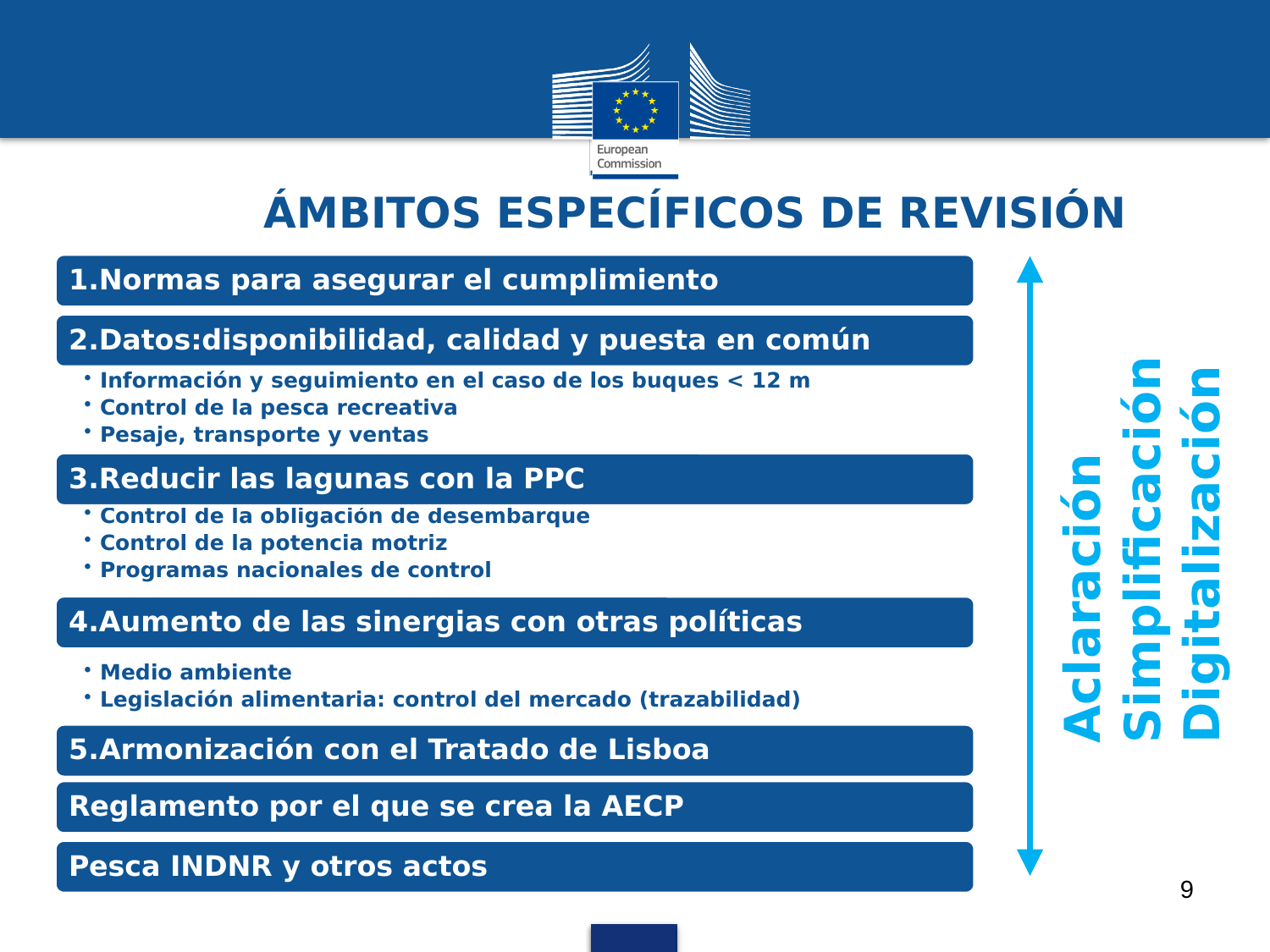

# ÁMBITOS ESPECÍFICOS DE REVISIÓN
1.Normas para asegurar el cumplimiento
2.Datos:disponibilidad, calidad y puesta en común
Información y seguimiento en el caso de los buques < 12 m
Control de la pesca recreativa
Pesaje, transporte y ventas

Control de la obligación de desembarque
Control de la potencia motriz
Programas nacionales de control
3.Reducir las lagunas con la PPC
4.Aumento de las sinergias con otras políticas
Medio ambiente
Legislación alimentaria: control del mercado (trazabilidad)
5.Armonización con el Tratado de Lisboa
Reglamento por el que se crea la AECP
Pesca INDNR y otros actos
Aclaración
Simplificación
Digitalización
9